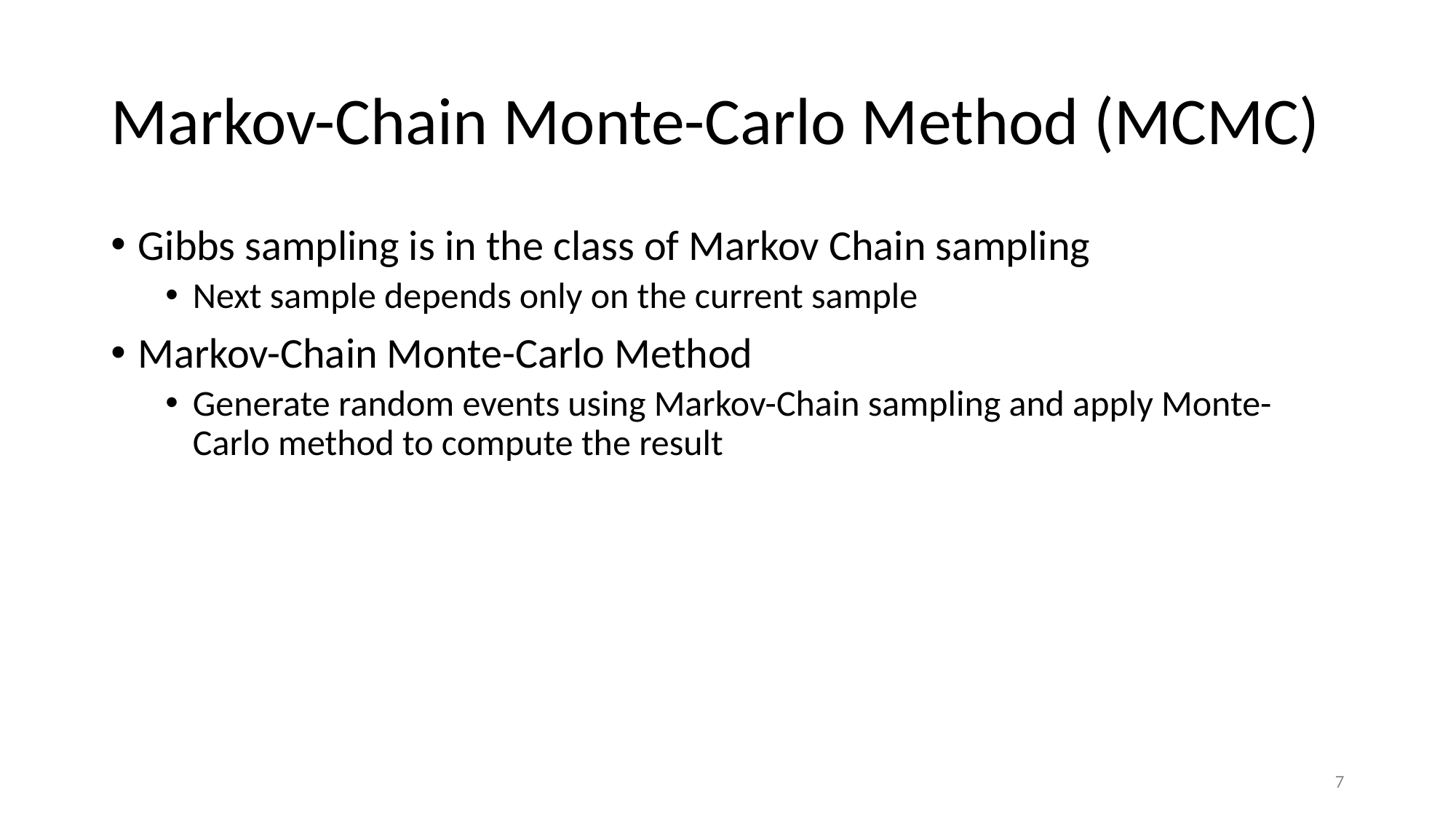

# Markov-Chain Monte-Carlo Method (MCMC)
Gibbs sampling is in the class of Markov Chain sampling
Next sample depends only on the current sample
Markov-Chain Monte-Carlo Method
Generate random events using Markov-Chain sampling and apply Monte-Carlo method to compute the result
7